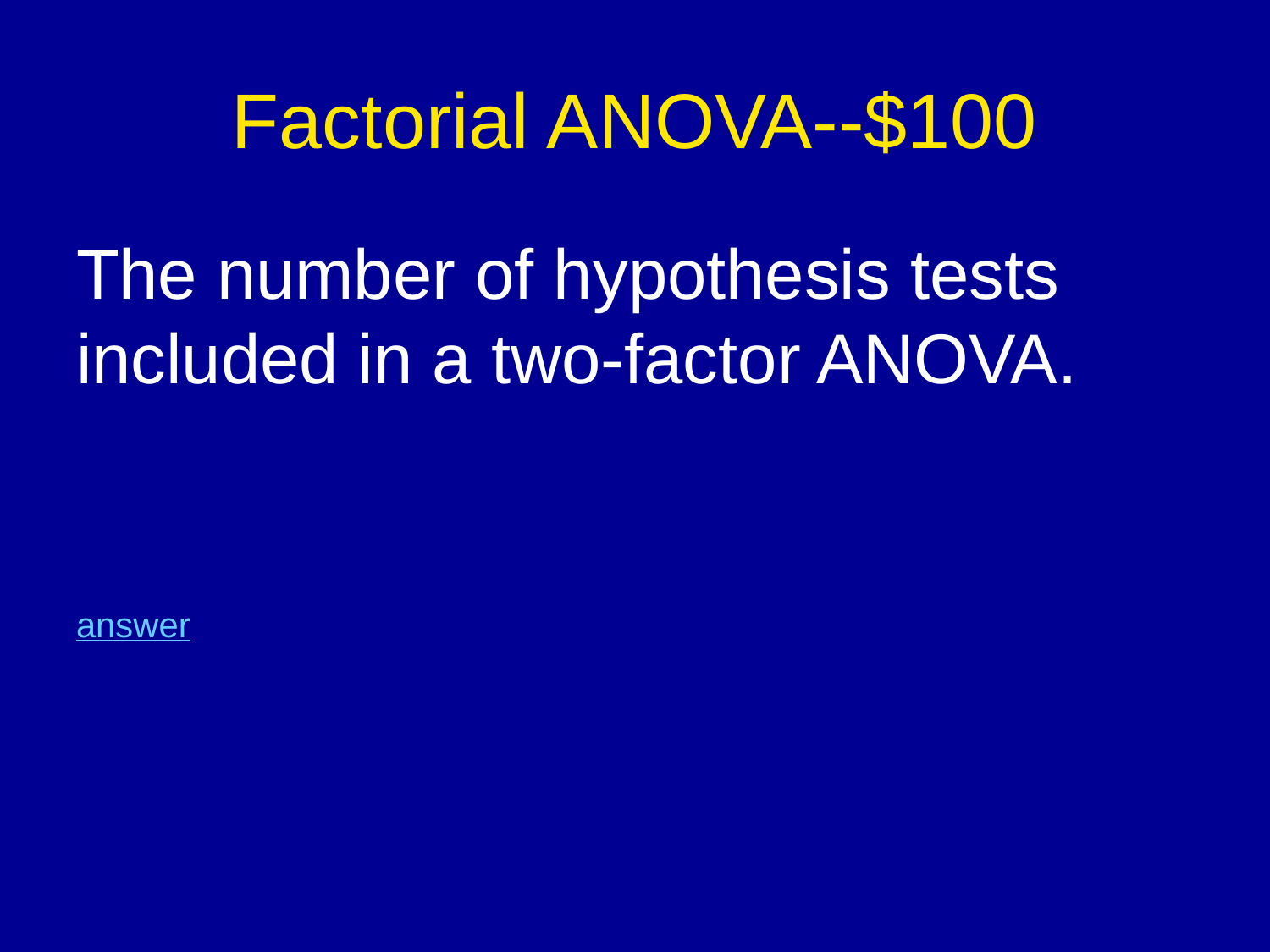

# Factorial ANOVA--$100
The number of hypothesis tests included in a two-factor ANOVA.

answer